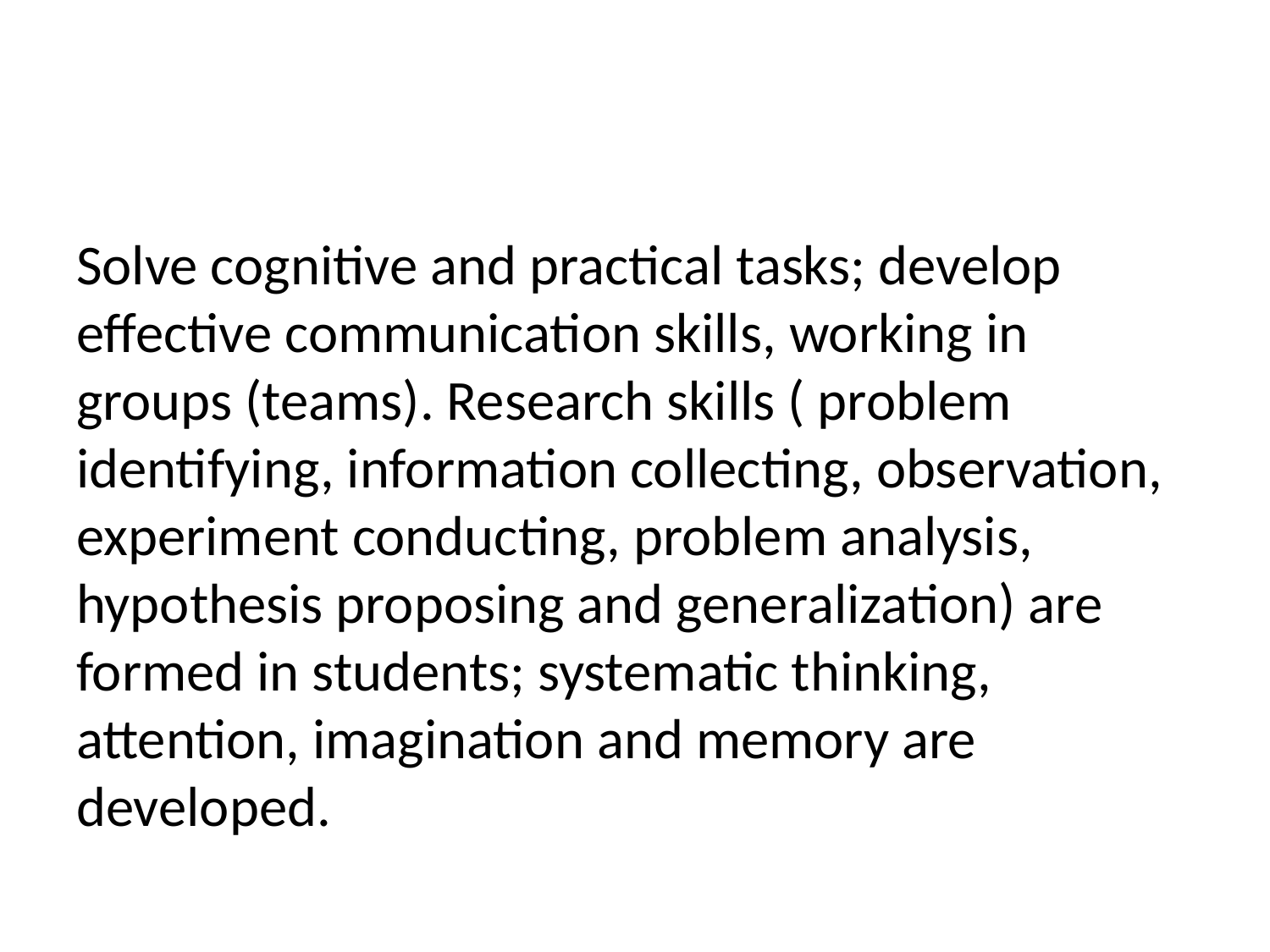

#
Solve cognitive and practical tasks; develop effective communication skills, working in groups (teams). Research skills ( problem identifying, information collecting, observation, experiment conducting, problem analysis, hypothesis proposing and generalization) are formed in students; systematic thinking, attention, imagination and memory are developed.